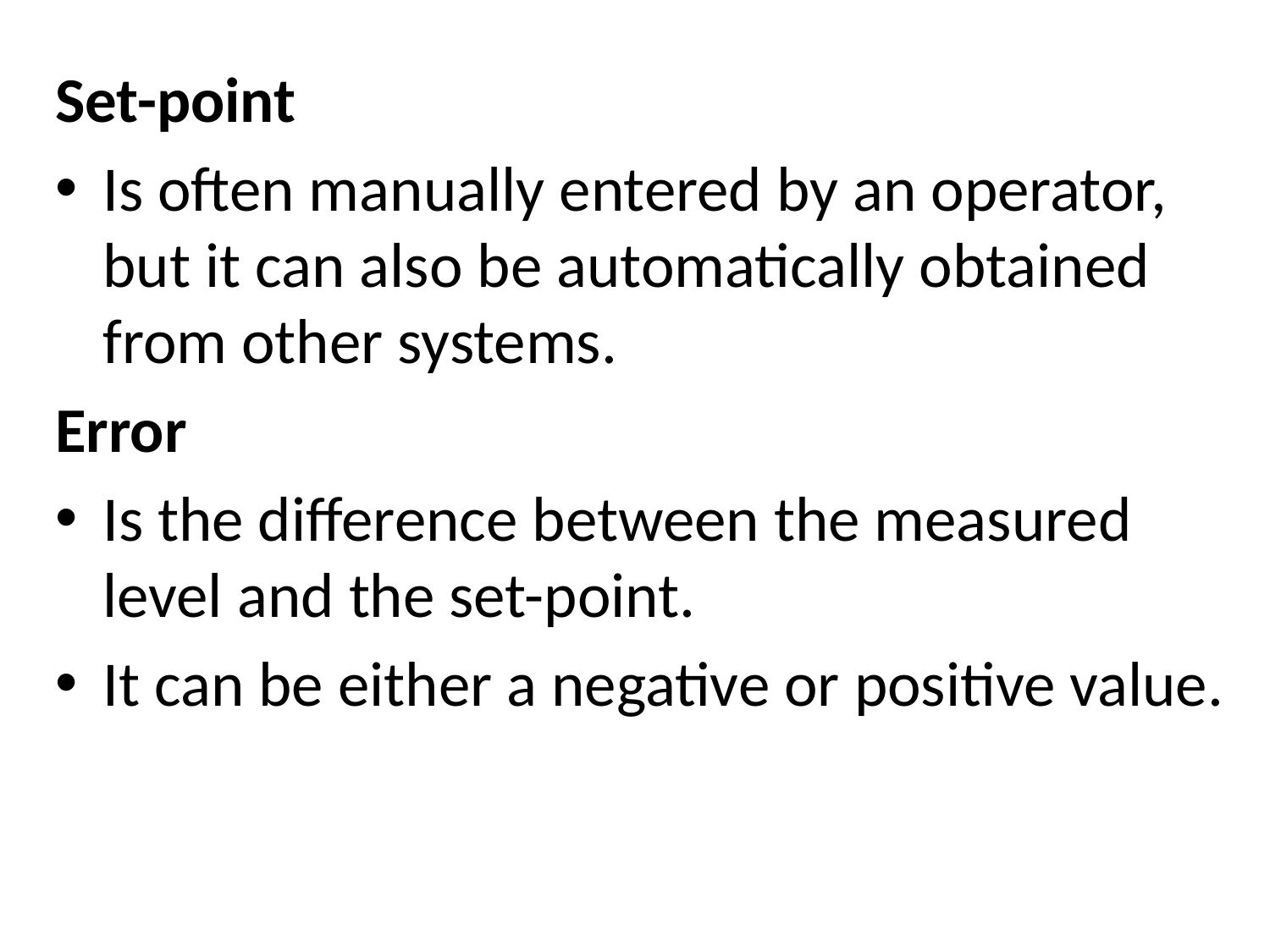

Set-point
Is often manually entered by an operator, but it can also be automatically obtained from other systems.
Error
Is the difference between the measured level and the set-point.
It can be either a negative or positive value.